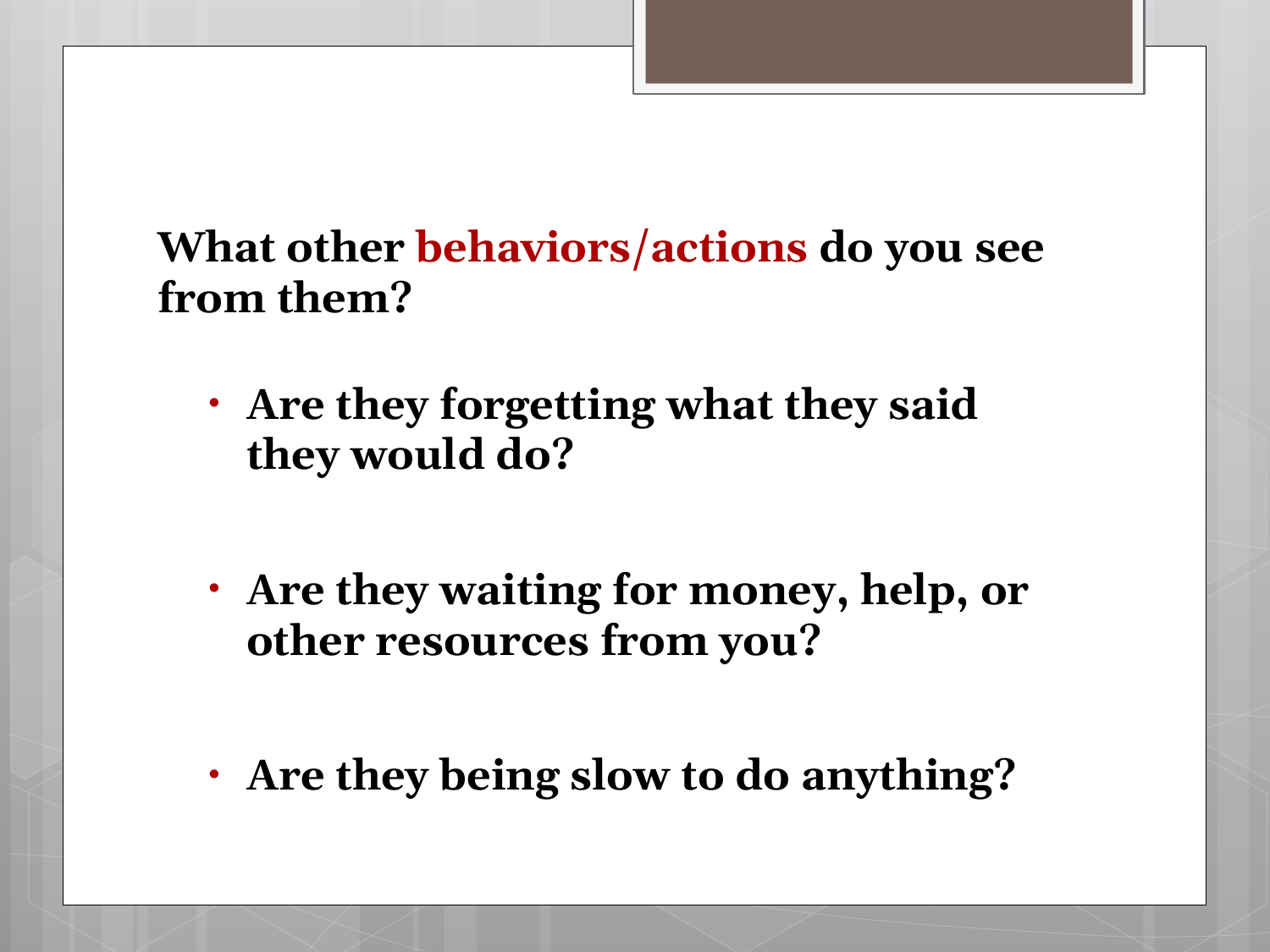

# What other behaviors/actions do you see from them?
Are they forgetting what they said they would do?

Are they waiting for money, help, or other resources from you?

Are they being slow to do anything?